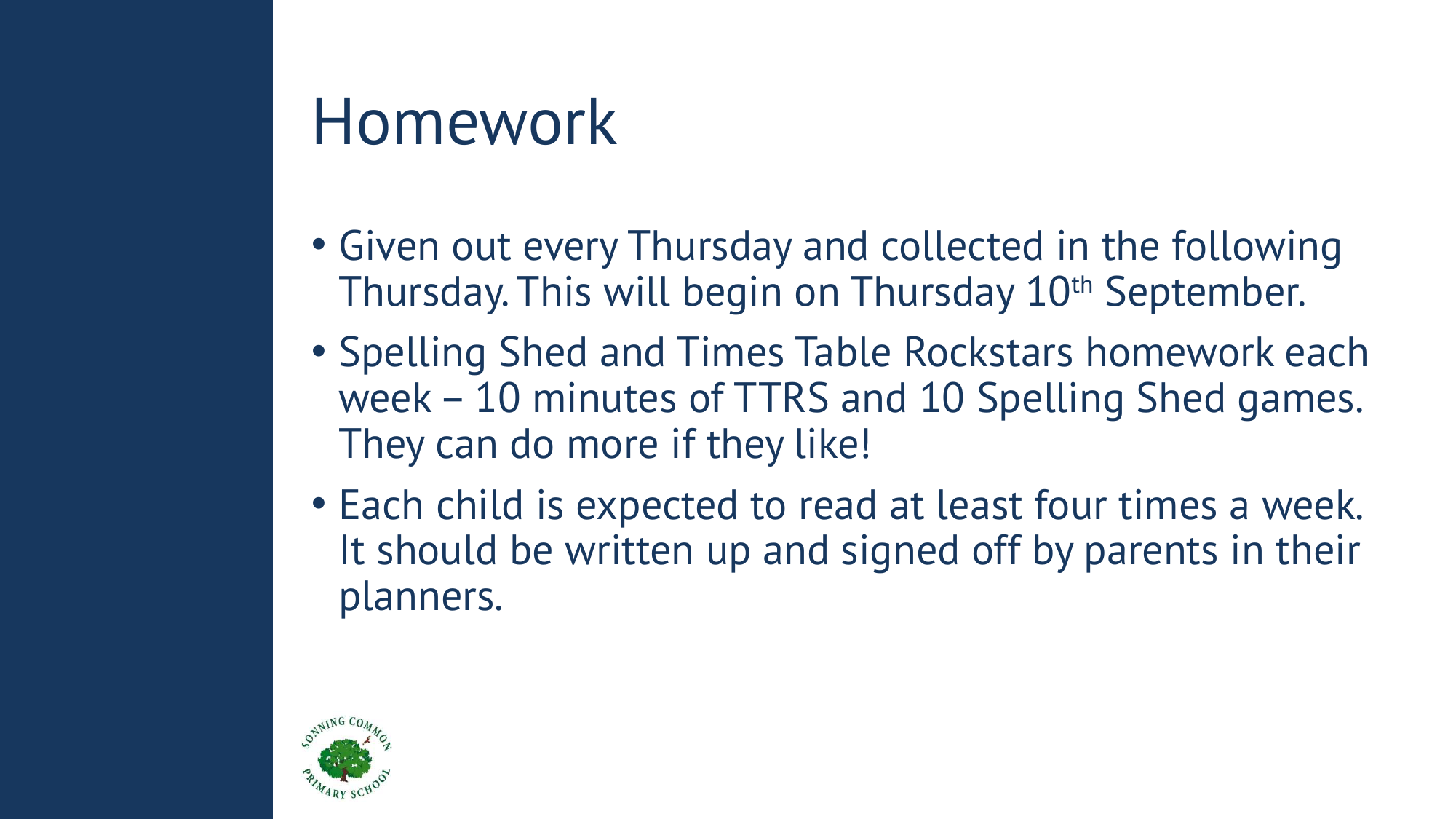

# Homework
Given out every Thursday and collected in the following Thursday. This will begin on Thursday 10th September.
Spelling Shed and Times Table Rockstars homework each week – 10 minutes of TTRS and 10 Spelling Shed games. They can do more if they like!
Each child is expected to read at least four times a week. It should be written up and signed off by parents in their planners.